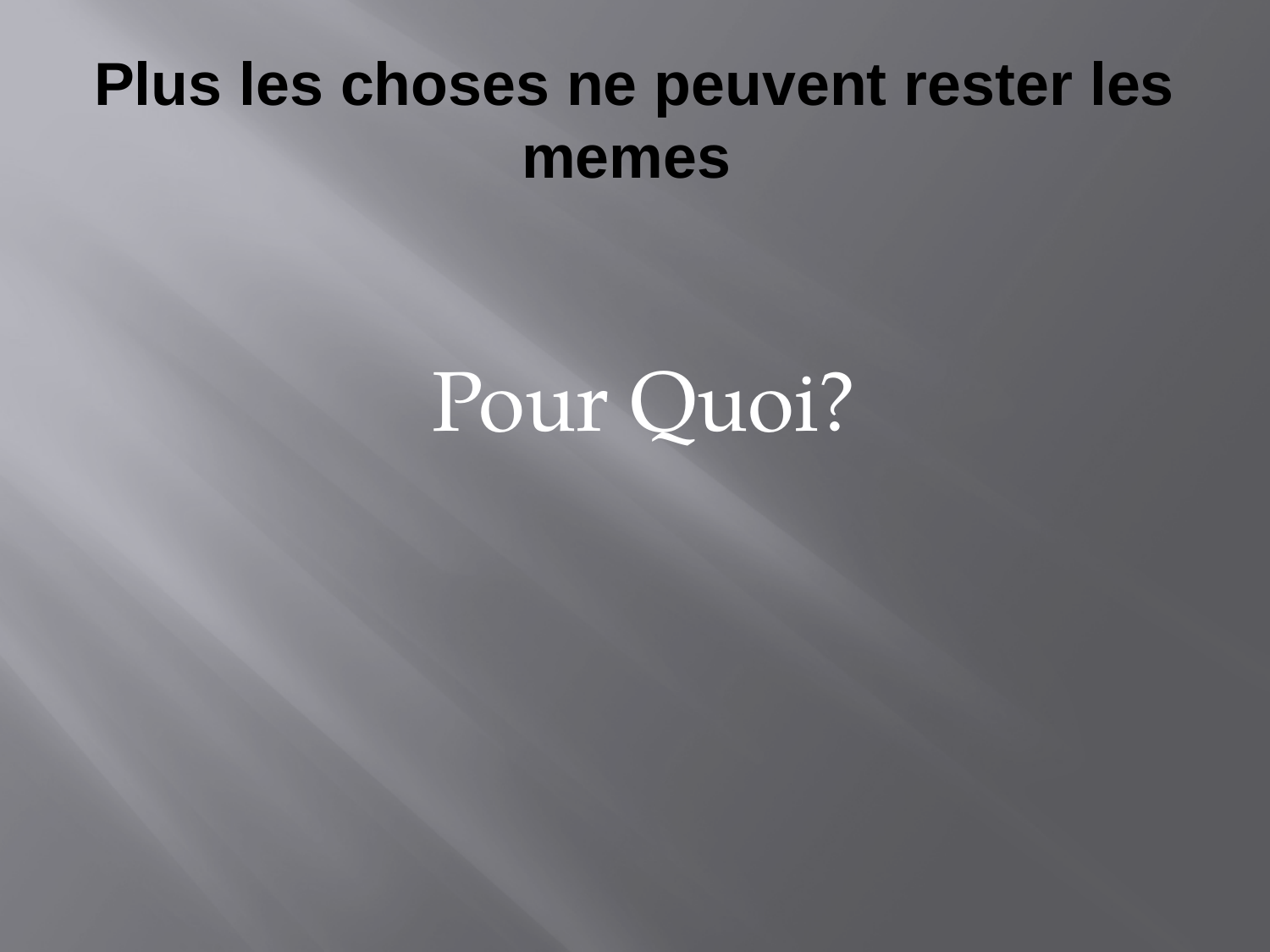

# Plus les choses ne peuvent rester les memes

Pour Quoi?